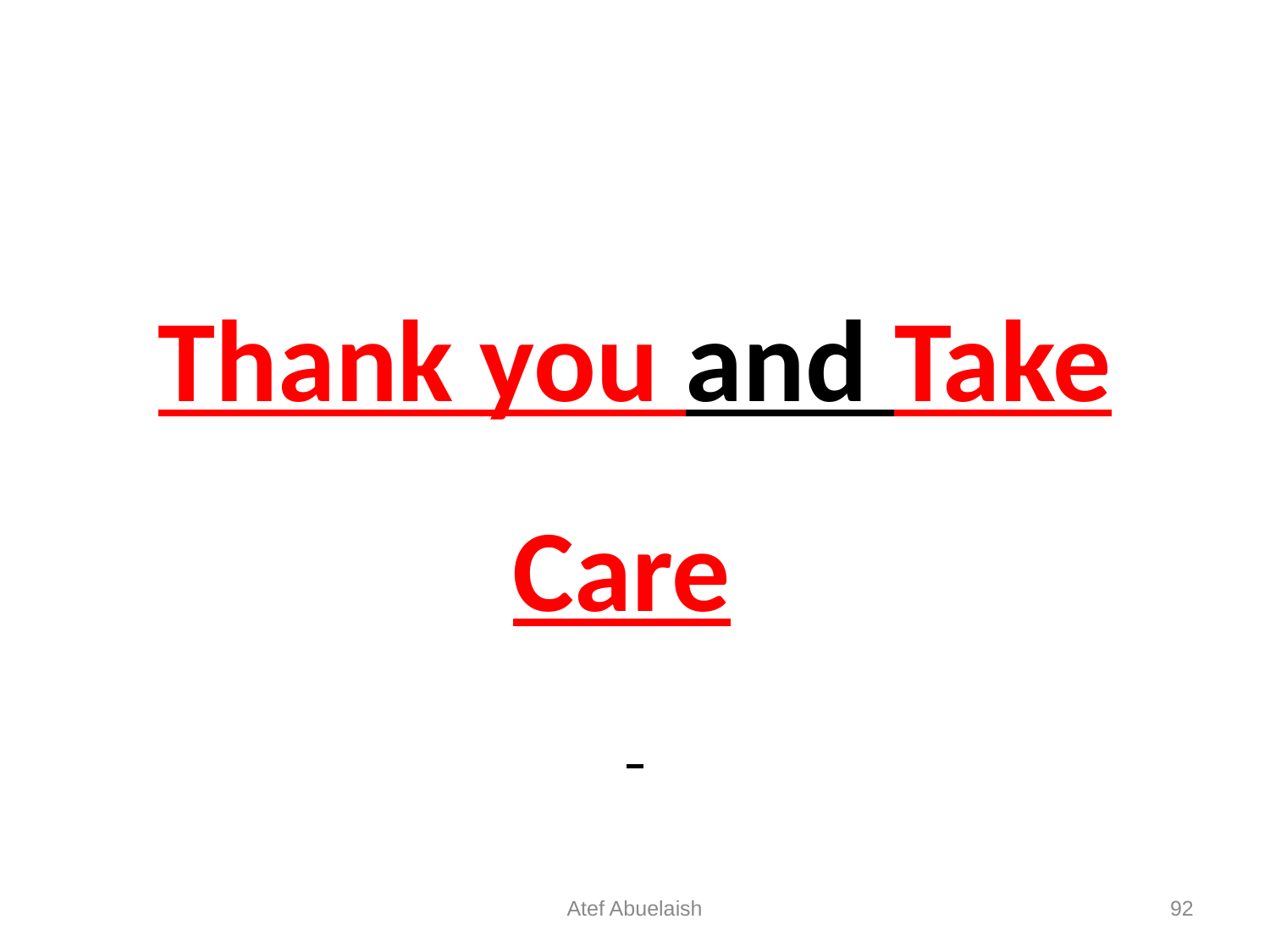

# Thank you and Take Care
Atef Abuelaish
92